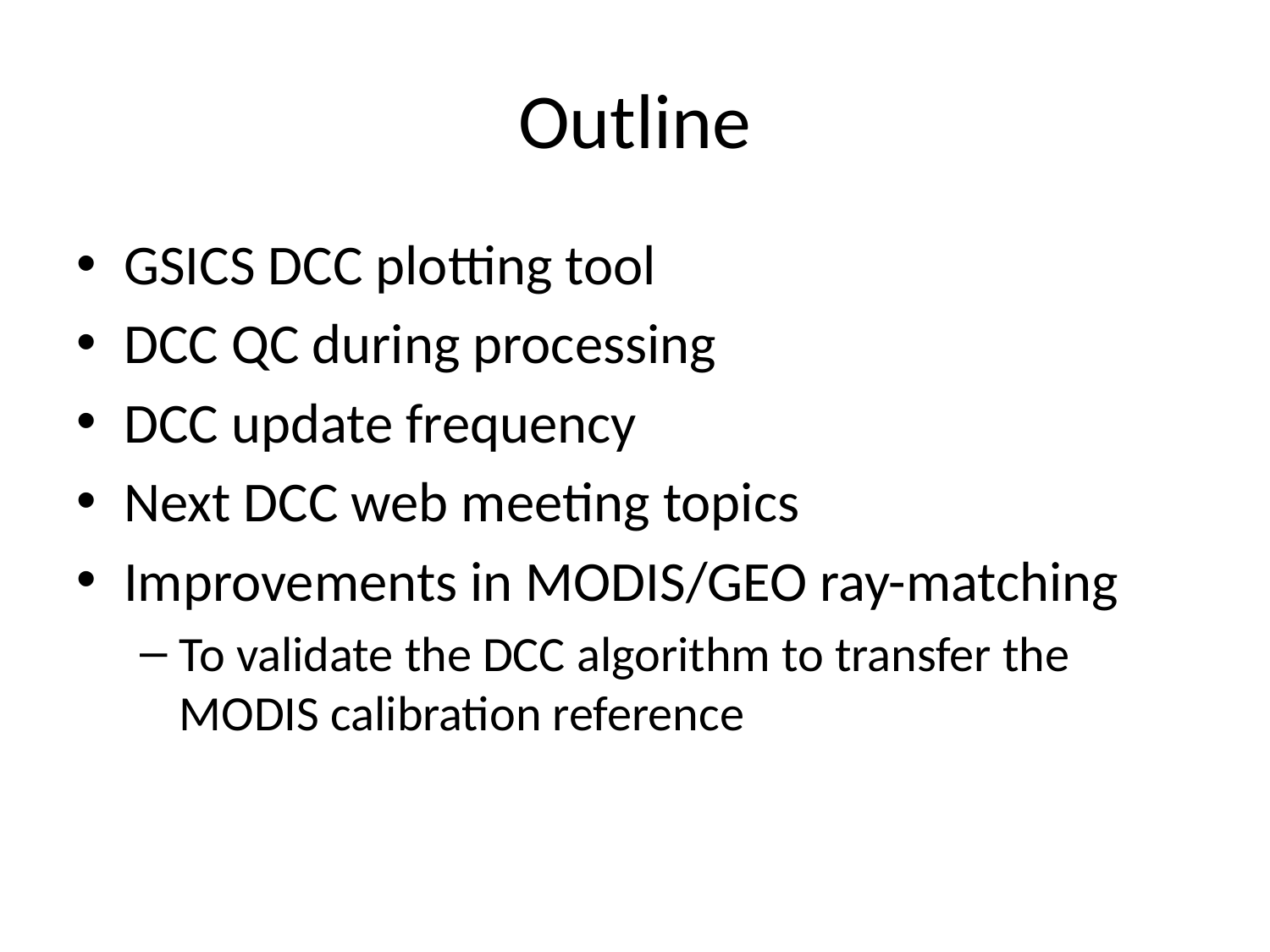

# Outline
GSICS DCC plotting tool
DCC QC during processing
DCC update frequency
Next DCC web meeting topics
Improvements in MODIS/GEO ray-matching
To validate the DCC algorithm to transfer the MODIS calibration reference